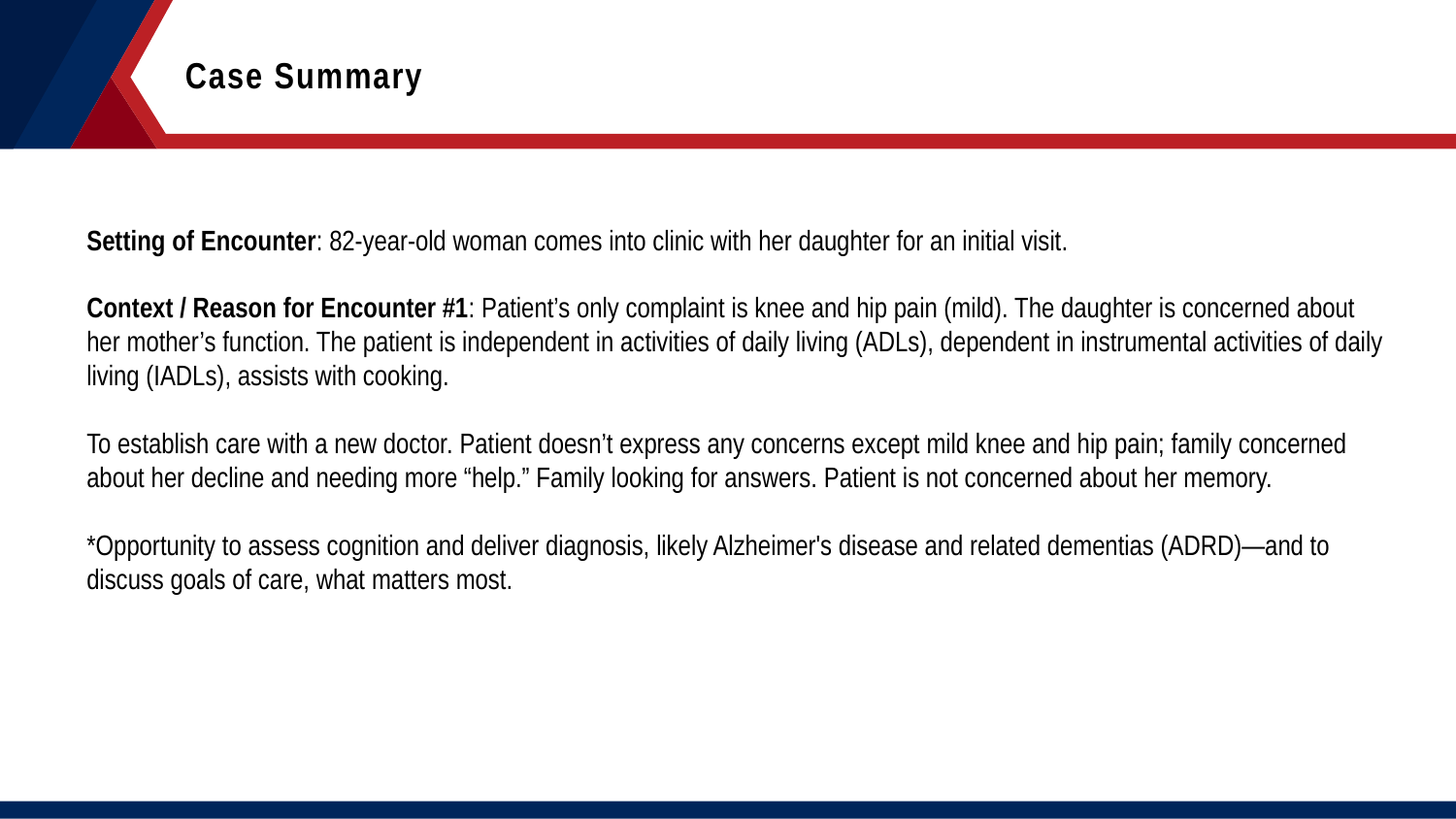

Case Summary

Setting of Encounter: 82-year-old woman comes into clinic with her daughter for an initial visit.

Context / Reason for Encounter #1: Patient’s only complaint is knee and hip pain (mild). The daughter is concerned about her mother’s function. The patient is independent in activities of daily living (ADLs), dependent in instrumental activities of daily living (IADLs), assists with cooking.

To establish care with a new doctor. Patient doesn’t express any concerns except mild knee and hip pain; family concerned about her decline and needing more “help.” Family looking for answers. Patient is not concerned about her memory.

*Opportunity to assess cognition and deliver diagnosis, likely Alzheimer's disease and related dementias (ADRD)—and to discuss goals of care, what matters most.